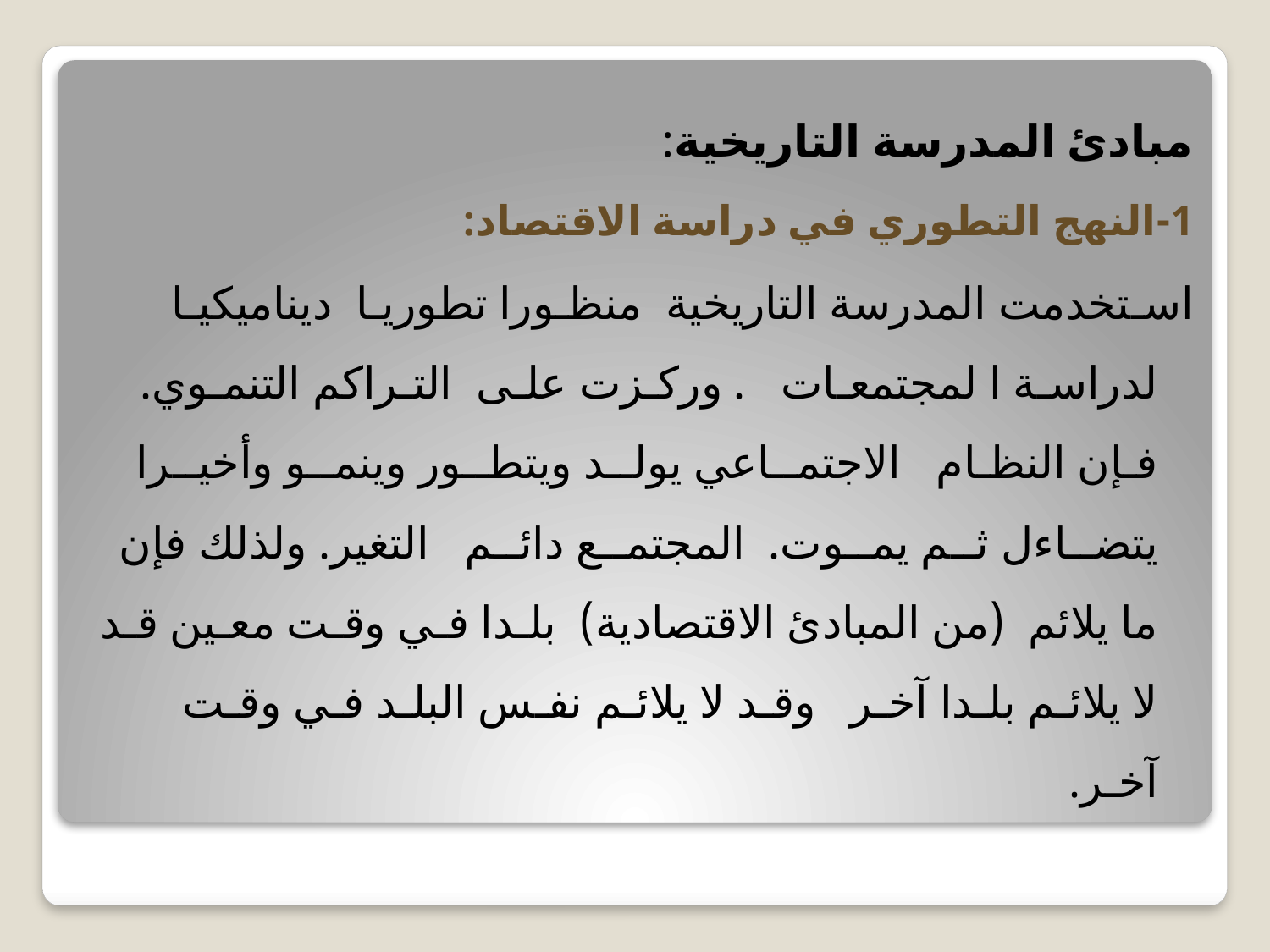

مبادئ المدرسة التاريخية:
1-النهج التطوري في دراسة الاقتصاد:
اسـتخدمت المدرسة التاريخية  منظـورا تطوريـا  ديناميكيـا  لدراسـة ا لمجتمعـات   . وركـزت علـى  التـراكم التنمـوي.   فـإن النظـام   الاجتمــاعي يولــد ويتطــور وينمــو وأخيــرا يتضــاءل ثــم يمــوت.  المجتمــع دائــم   التغير. ولذلك فإن ما يلائم  (من المبادئ الاقتصادية)  بلـدا فـي وقـت معـين قـد لا يلائـم بلـدا آخـر   وقـد لا يلائـم نفـس البلـد فـي وقـت آخـر.